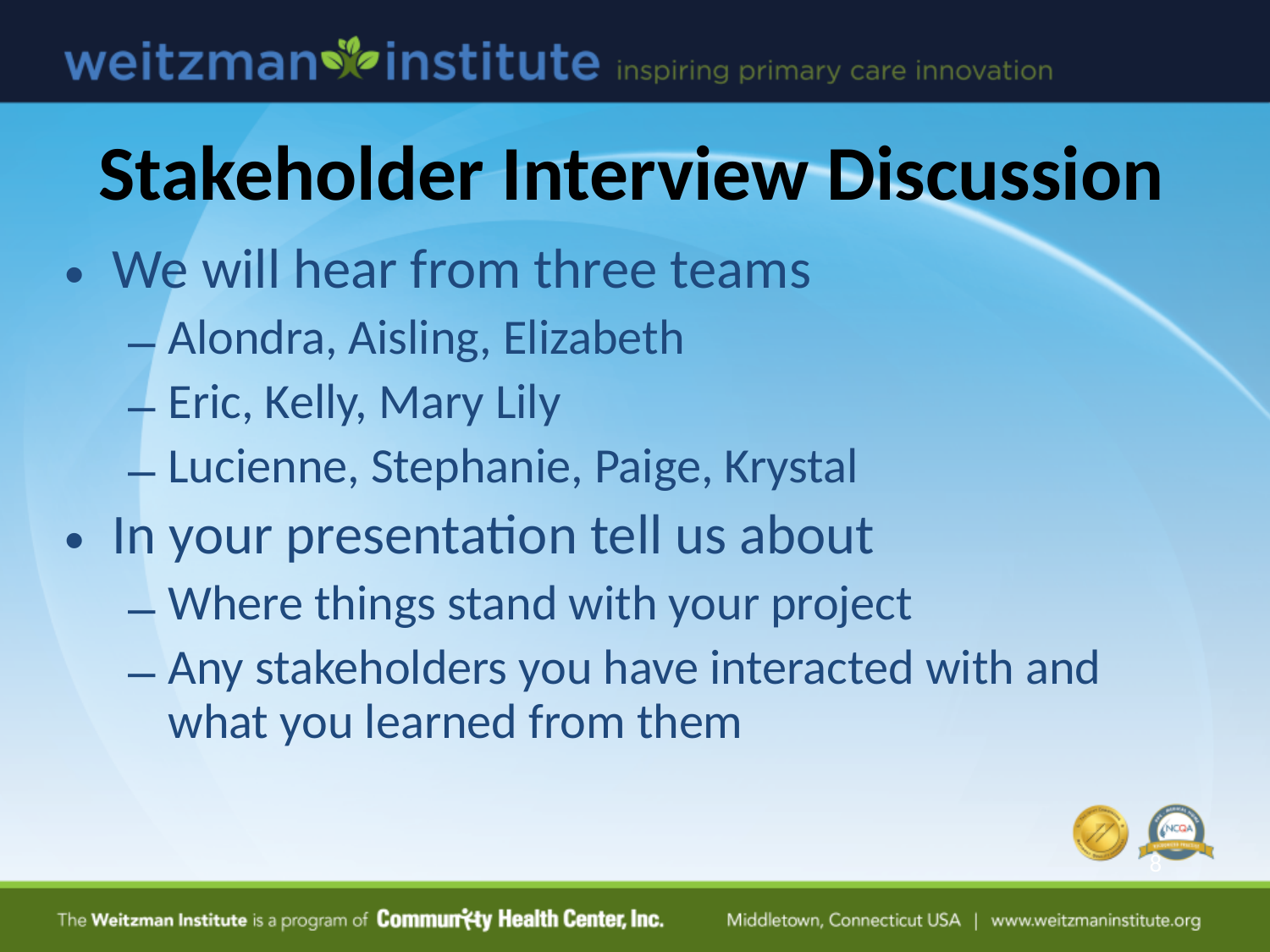

Stakeholder Interview Discussion
We will hear from three teams
Alondra, Aisling, Elizabeth
Eric, Kelly, Mary Lily
Lucienne, Stephanie, Paige, Krystal
In your presentation tell us about
Where things stand with your project
Any stakeholders you have interacted with and what you learned from them
8